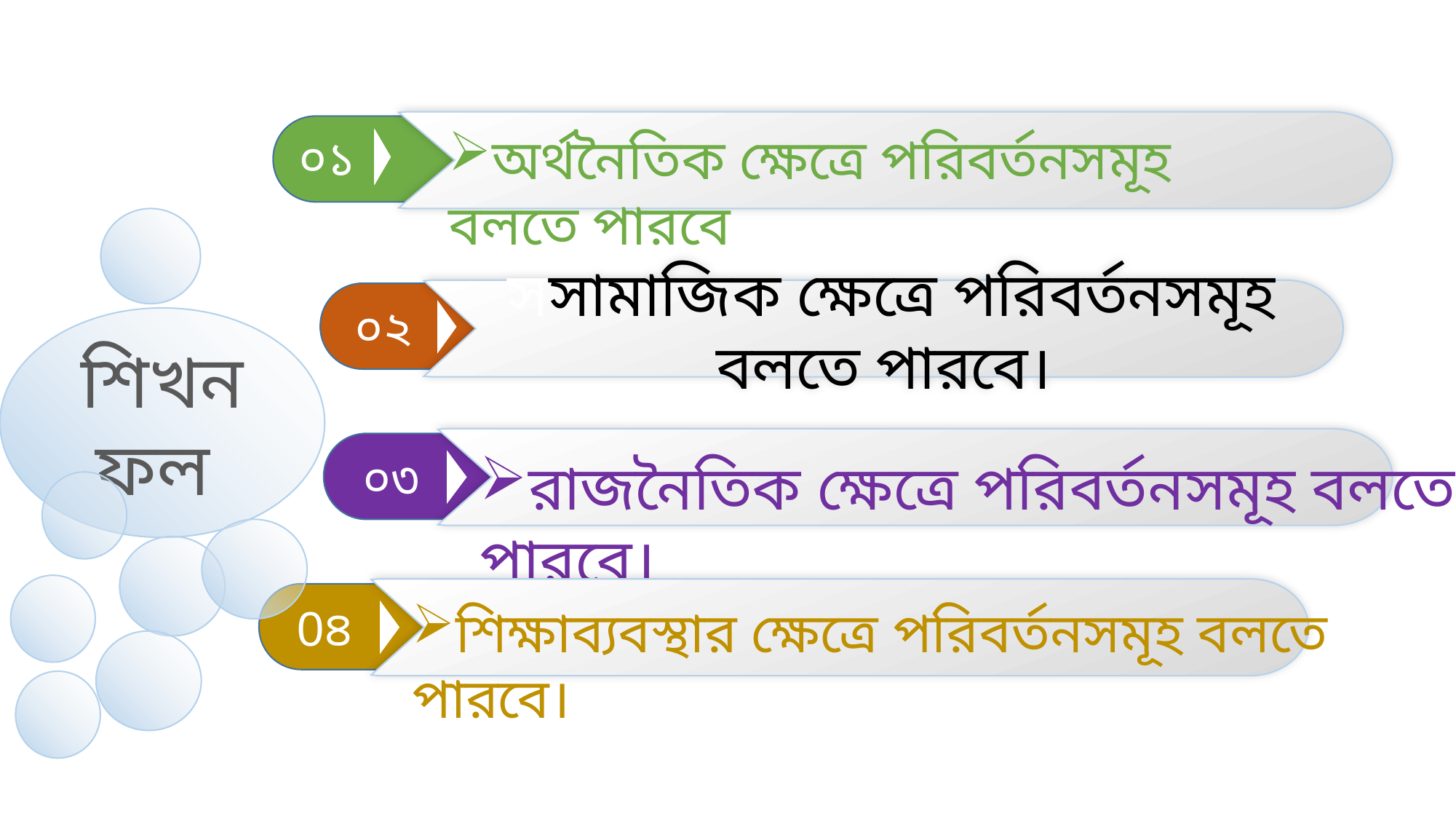

অর্থনৈতিক ক্ষেত্রে পরিবর্তনসমূহ বলতে পারবে
০১

0১

 সসামাজিক ক্ষেত্রে পরিবর্তনসমূহ বলতে পারবে।
০২

শিখনফল

০৩

রাজনৈতিক ক্ষেত্রে পরিবর্তনসমূহ বলতে পারবে।

0৪

শিক্ষাব্যবস্থার ক্ষেত্রে পরিবর্তনসমূহ বলতে পারবে।